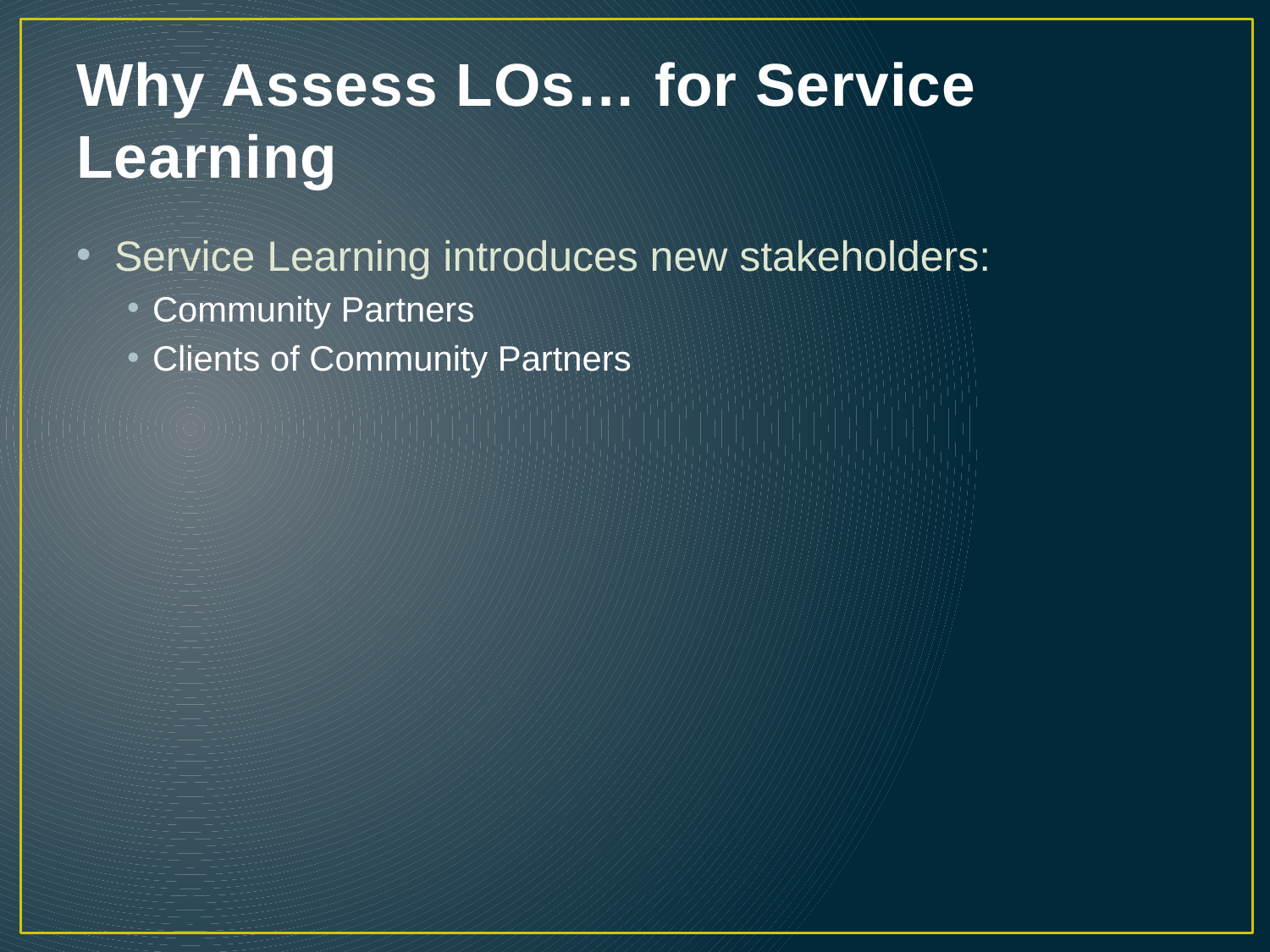

# Why Assess LOs… for Service Learning
Service Learning introduces new stakeholders:
Community Partners
Clients of Community Partners